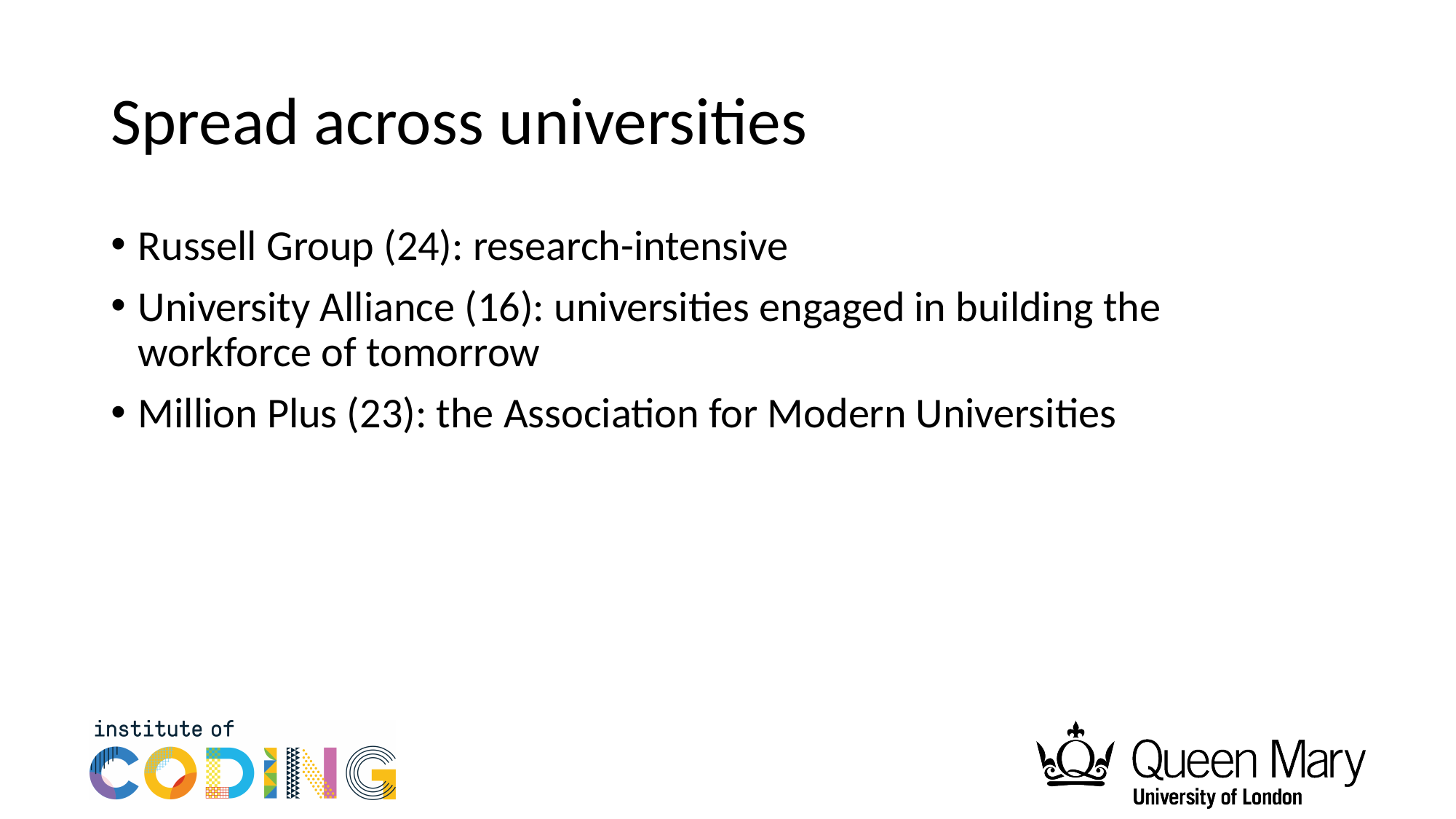

# Spread across universities
Russell Group (24): research-intensive
University Alliance (16): universities engaged in building the workforce of tomorrow
Million Plus (23): the Association for Modern Universities